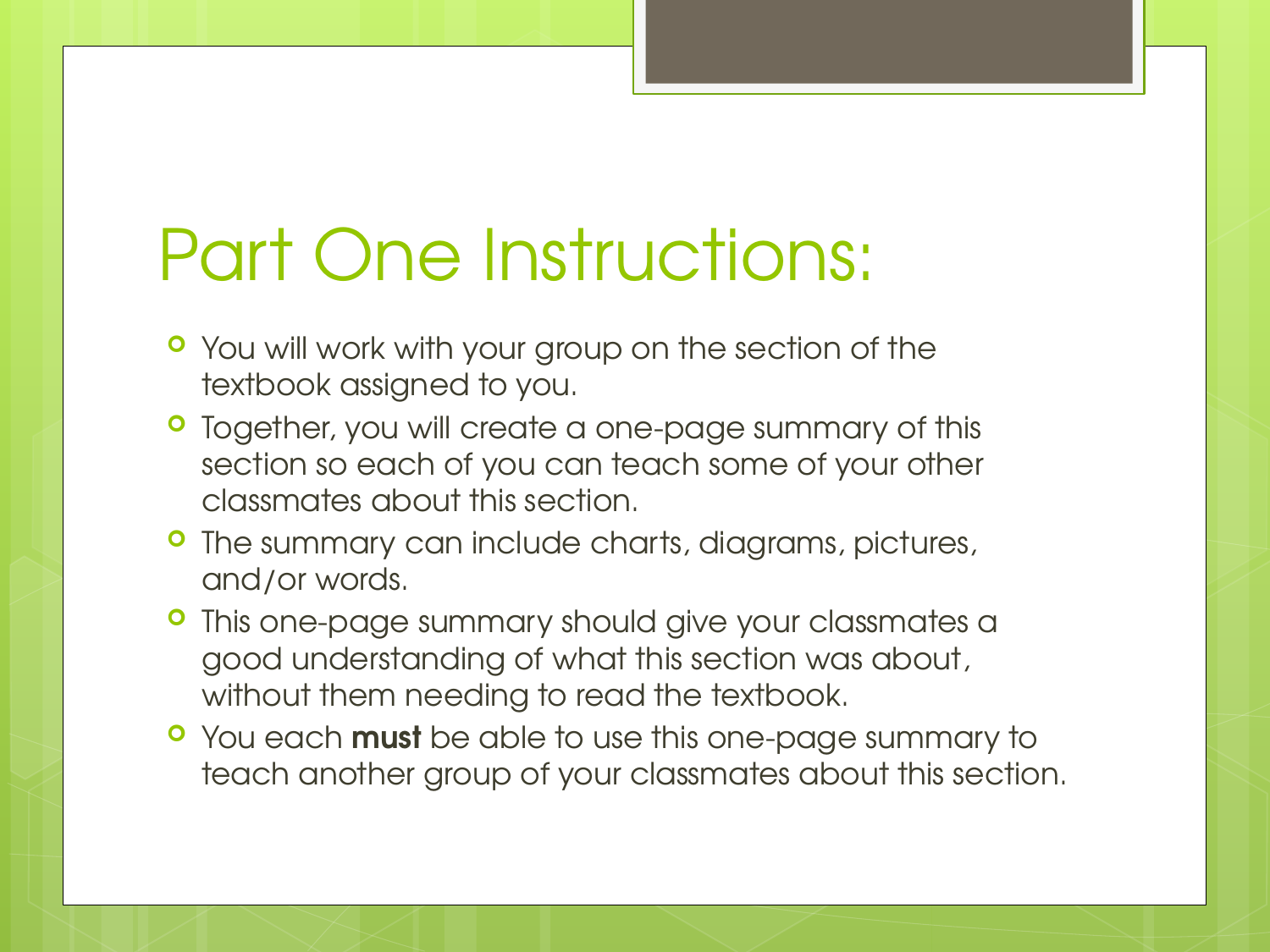

# Part One Instructions:
You will work with your group on the section of the textbook assigned to you.
Together, you will create a one-page summary of this section so each of you can teach some of your other classmates about this section.
The summary can include charts, diagrams, pictures, and/or words.
This one-page summary should give your classmates a good understanding of what this section was about, without them needing to read the textbook.
You each must be able to use this one-page summary to teach another group of your classmates about this section.